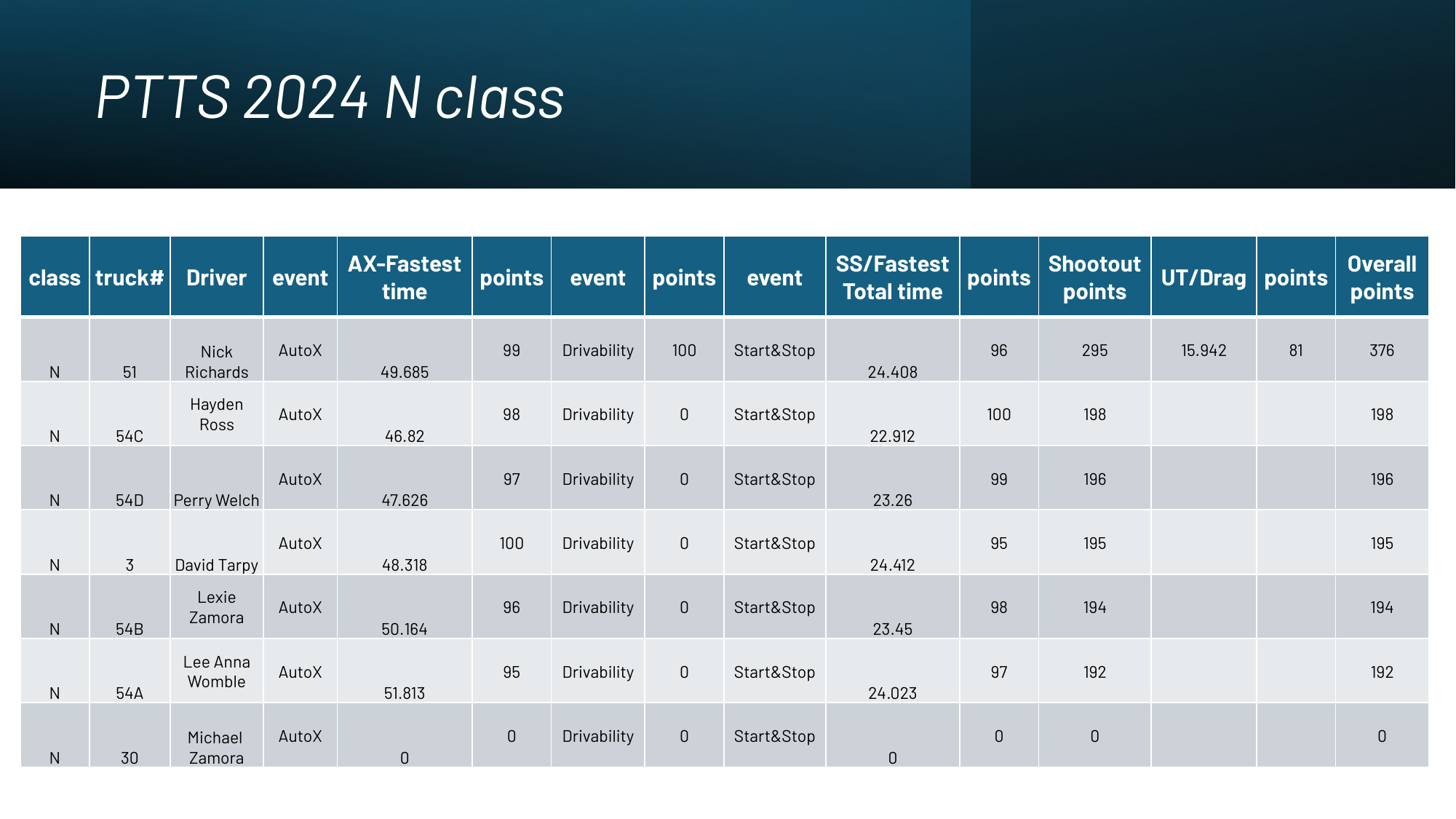

# PTTS 2024 N class
| class | truck# | Driver | event | AX-Fastest time | points | event | points | event | SS/Fastest Total time | points | Shootout points | UT/Drag | points | Overall points |
| --- | --- | --- | --- | --- | --- | --- | --- | --- | --- | --- | --- | --- | --- | --- |
| N | 51 | Nick Richards | AutoX | 49.685 | 99 | Drivability | 100 | Start&Stop | 24.408 | 96 | 295 | 15.942 | 81 | 376 |
| N | 54C | Hayden Ross | AutoX | 46.82 | 98 | Drivability | 0 | Start&Stop | 22.912 | 100 | 198 |  |  | 198 |
| N | 54D | Perry Welch | AutoX | 47.626 | 97 | Drivability | 0 | Start&Stop | 23.26 | 99 | 196 |  |  | 196 |
| N | 3 | David Tarpy | AutoX | 48.318 | 100 | Drivability | 0 | Start&Stop | 24.412 | 95 | 195 |  |  | 195 |
| N | 54B | Lexie Zamora | AutoX | 50.164 | 96 | Drivability | 0 | Start&Stop | 23.45 | 98 | 194 |  |  | 194 |
| N | 54A | Lee Anna Womble | AutoX | 51.813 | 95 | Drivability | 0 | Start&Stop | 24.023 | 97 | 192 |  |  | 192 |
| N | 30 | Michael Zamora | AutoX | 0 | 0 | Drivability | 0 | Start&Stop | 0 | 0 | 0 |  |  | 0 |